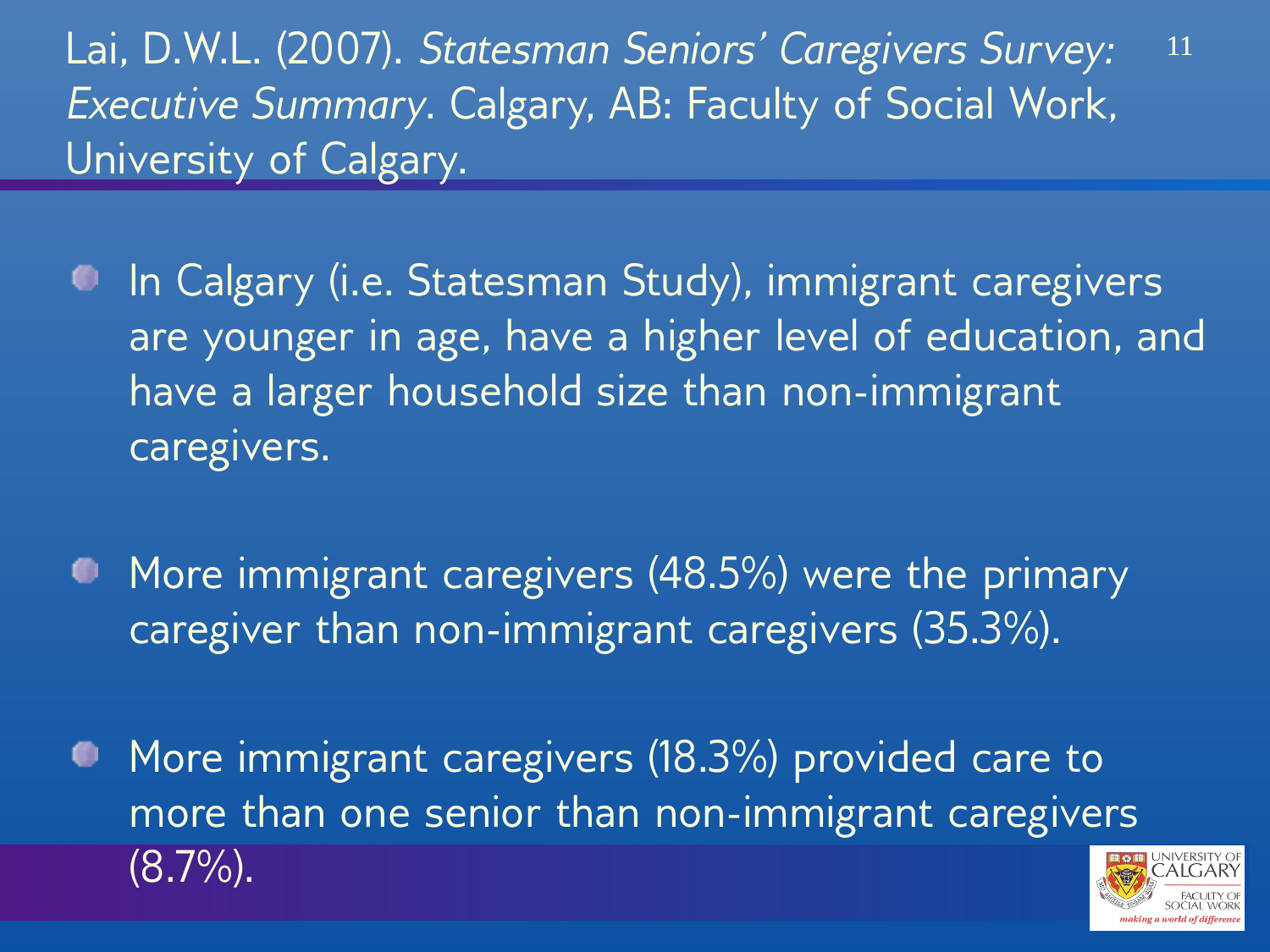

# Lai, D.W.L. (2007). Statesman Seniors’ Caregivers Survey: Executive Summary. Calgary, AB: Faculty of Social Work, University of Calgary.
In Calgary (i.e. Statesman Study), immigrant caregivers are younger in age, have a higher level of education, and have a larger household size than non-immigrant caregivers.

More immigrant caregivers (48.5%) were the primary caregiver than non-immigrant caregivers (35.3%).

More immigrant caregivers (18.3%) provided care to more than one senior than non-immigrant caregivers (8.7%).